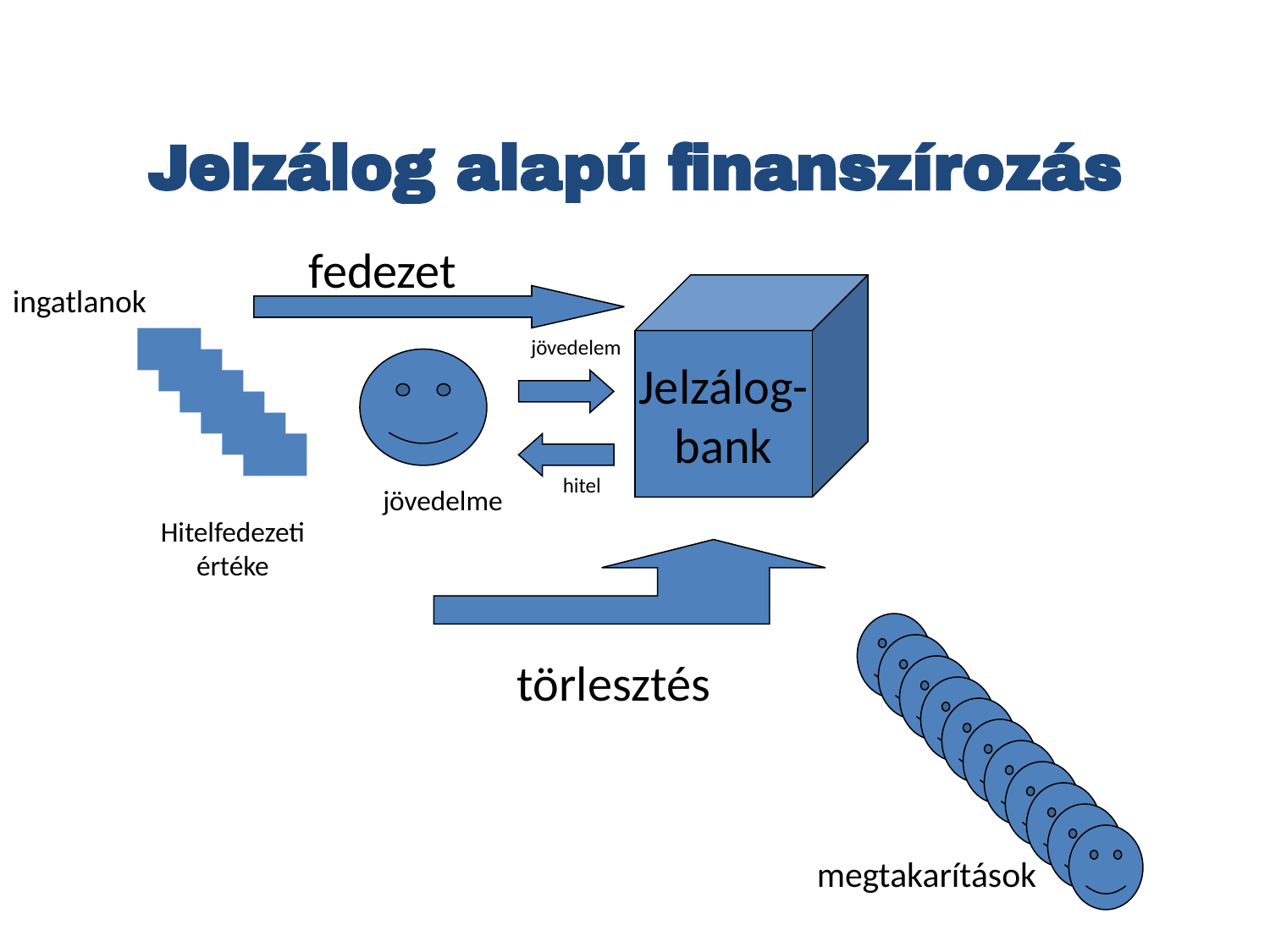

Jelzálog alapú finanszírozás
fedezet
ingatlanok

Jelzálog-
bank

jövedelem

hitel
jövedelme
Hitelfedezeti értéke

törlesztés

megtakarítások